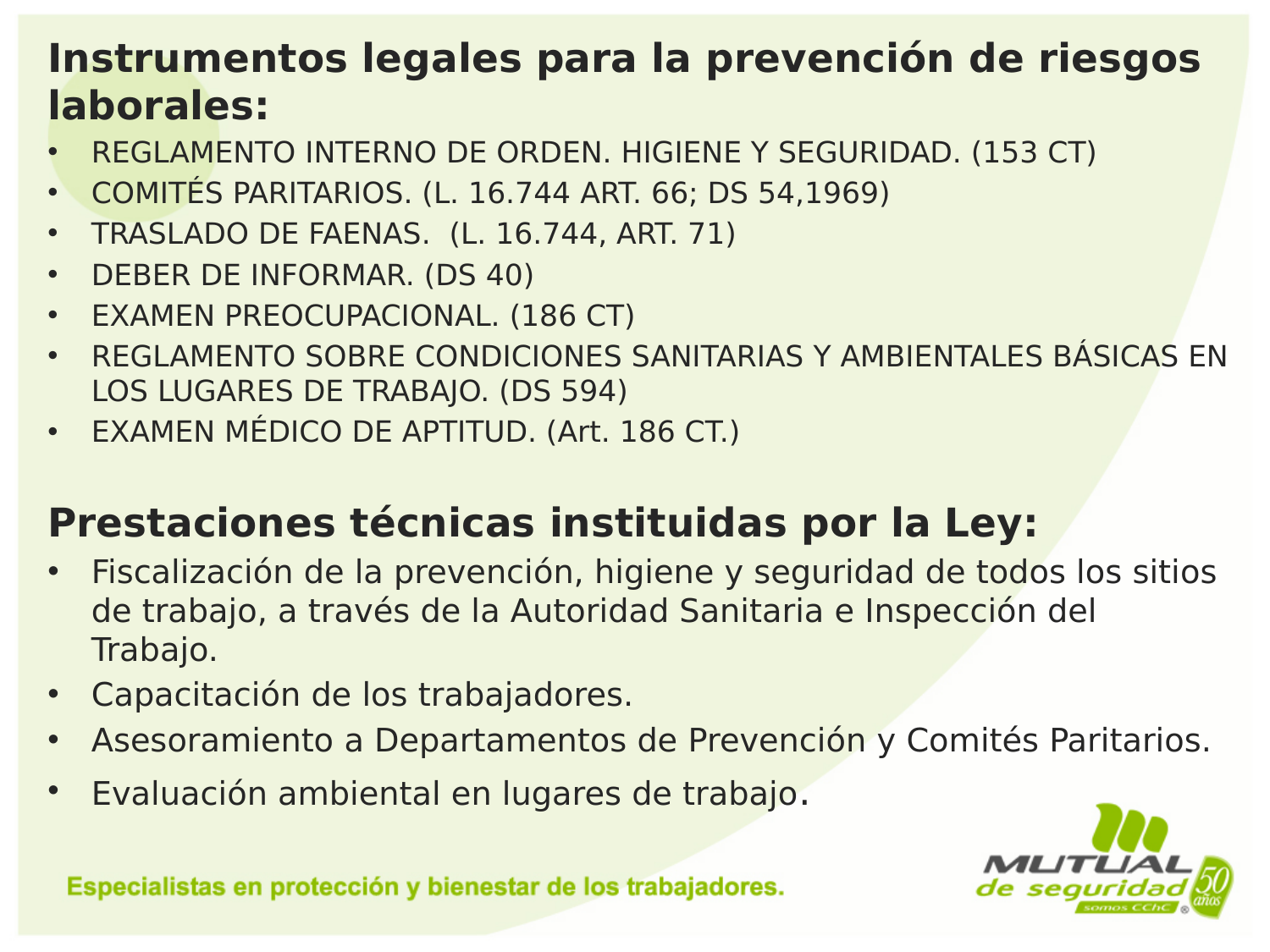

Instrumentos legales para la prevención de riesgos laborales:
REGLAMENTO INTERNO DE ORDEN. HIGIENE Y SEGURIDAD. (153 CT)
COMITÉS PARITARIOS. (L. 16.744 ART. 66; DS 54,1969)
TRASLADO DE FAENAS.  (L. 16.744, ART. 71)
DEBER DE INFORMAR. (DS 40)
EXAMEN PREOCUPACIONAL. (186 CT)
REGLAMENTO SOBRE CONDICIONES SANITARIAS Y AMBIENTALES BÁSICAS EN LOS LUGARES DE TRABAJO. (DS 594)
EXAMEN MÉDICO DE APTITUD. (Art. 186 CT.)

Prestaciones técnicas instituidas por la Ley:
Fiscalización de la prevención, higiene y seguridad de todos los sitios de trabajo, a través de la Autoridad Sanitaria e Inspección del Trabajo.
Capacitación de los trabajadores.
Asesoramiento a Departamentos de Prevención y Comités Paritarios.
Evaluación ambiental en lugares de trabajo.